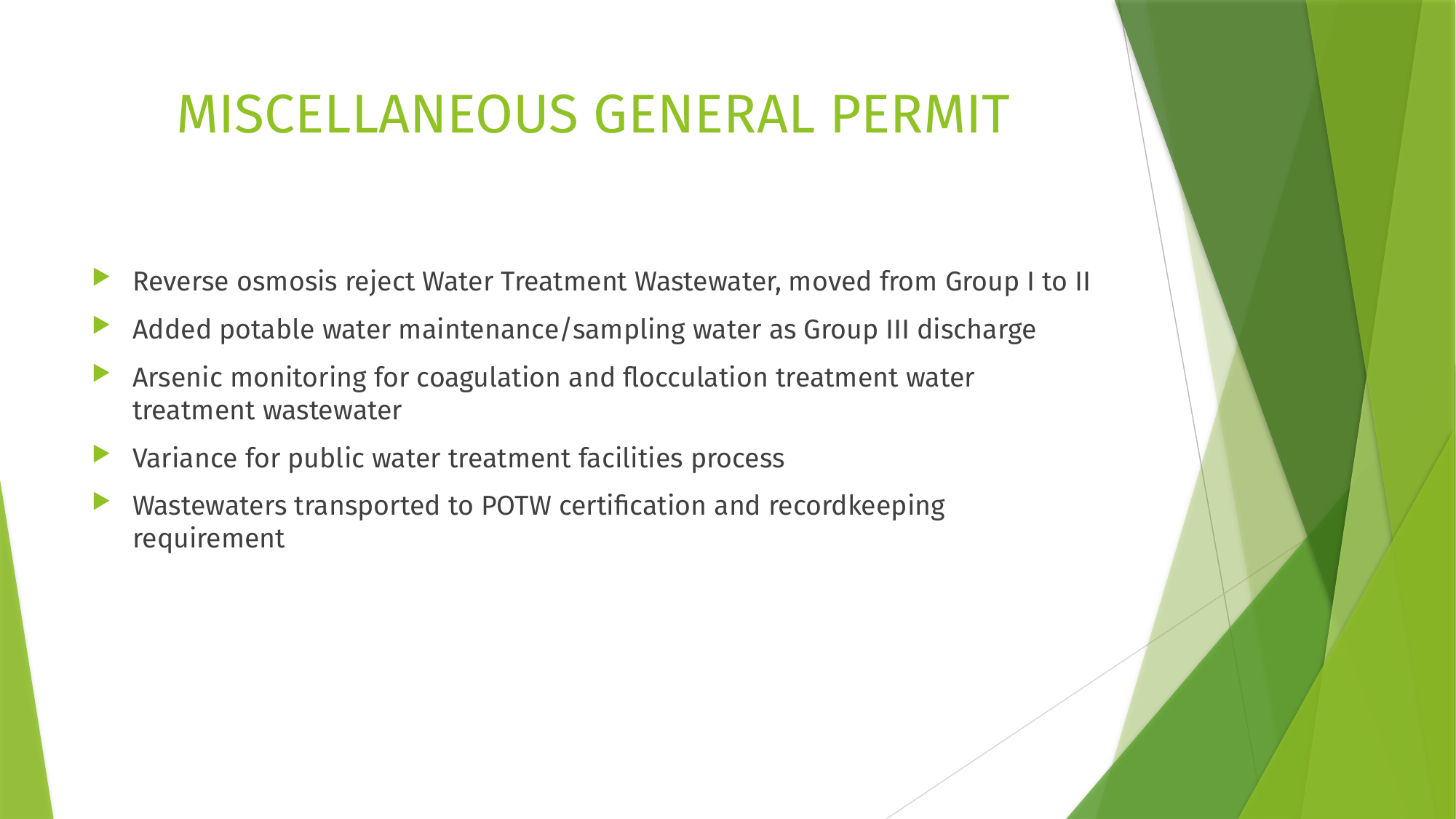

# MISCELLANEOUS GENERAL PERMIT
Reverse osmosis reject Water Treatment Wastewater, moved from Group I to II
Added potable water maintenance/sampling water as Group III discharge
Arsenic monitoring for coagulation and flocculation treatment water treatment wastewater
Variance for public water treatment facilities process
Wastewaters transported to POTW certification and recordkeeping requirement